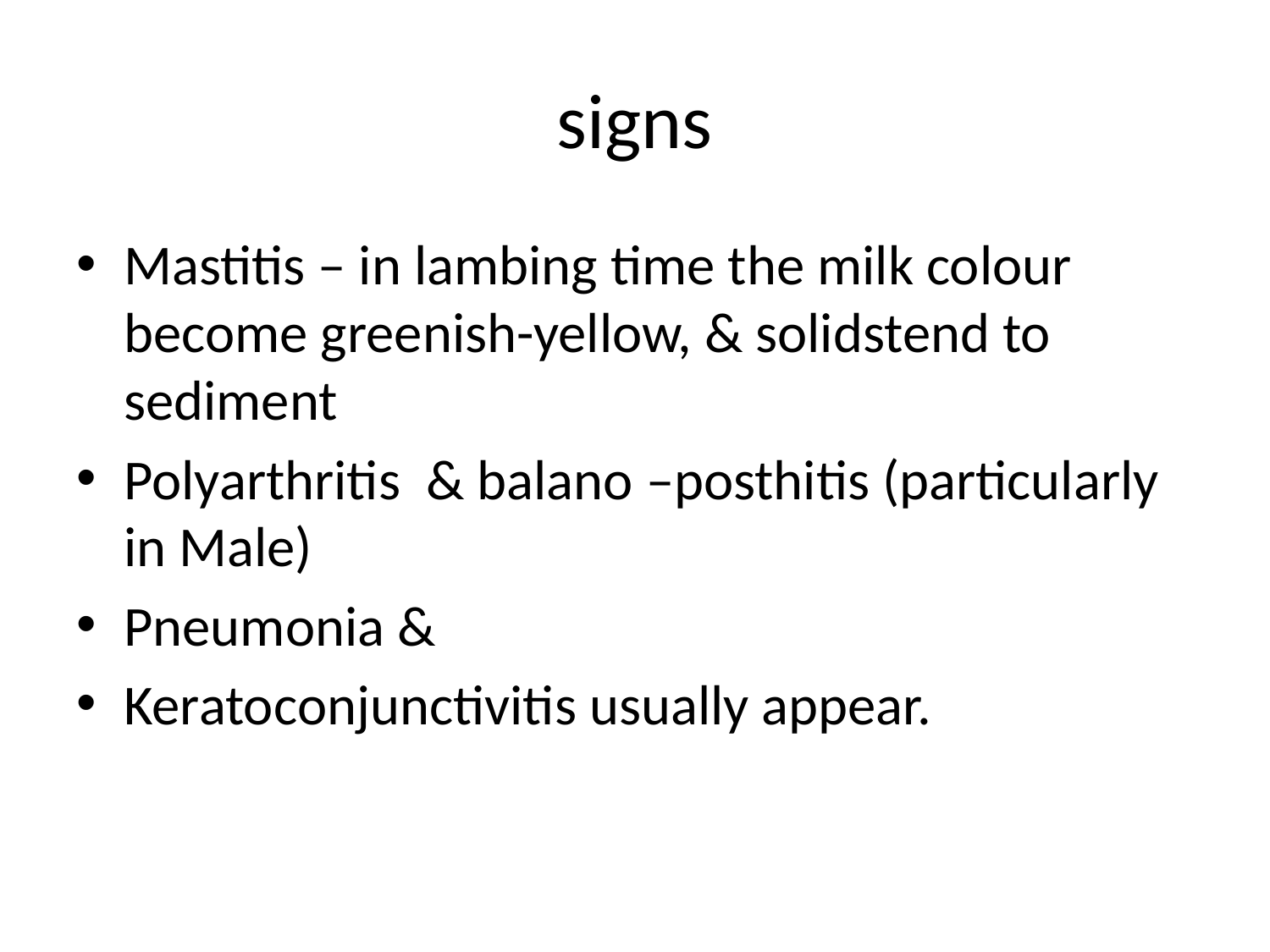

# signs
Mastitis – in lambing time the milk colour become greenish-yellow, & solidstend to sediment
Polyarthritis  & balano –posthitis (particularly in Male)
Pneumonia &
Keratoconjunctivitis usually appear.